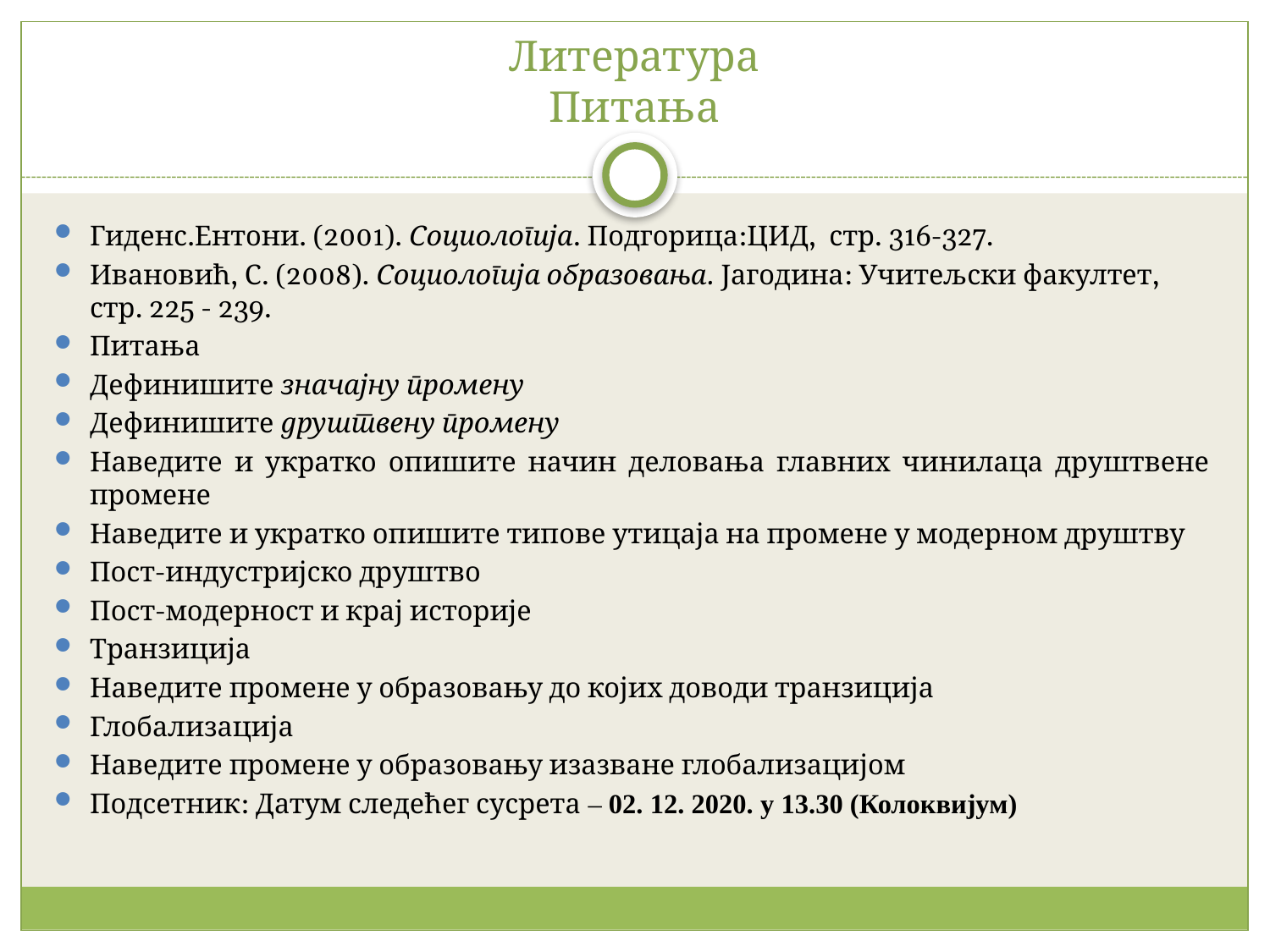

# Литература Питања
Гиденс.Ентони. (2001). Социологија. Подгорица:ЦИД,  стр. 316-327.
Ивановић, С. (2008). Социологија образовања. Јагодина: Учитељски факултет, стр. 225 - 239.
Питања
Дефинишите значајну промену
Дефинишите друштвену промену
Наведите и укратко опишите начин деловања главних чинилаца друштвене промене
Наведите и укратко опишите типове утицаја на промене у модерном друштву
Пост-индустријско друштво
Пост-модерност и крај историје
Транзиција
Наведите промене у образовању до којих доводи транзиција
Глобализација
Наведите промене у образовању изазване глобализацијом
Подсетник: Датум следећег сусрета – 02. 12. 2020. у 13.30 (Колоквијум)